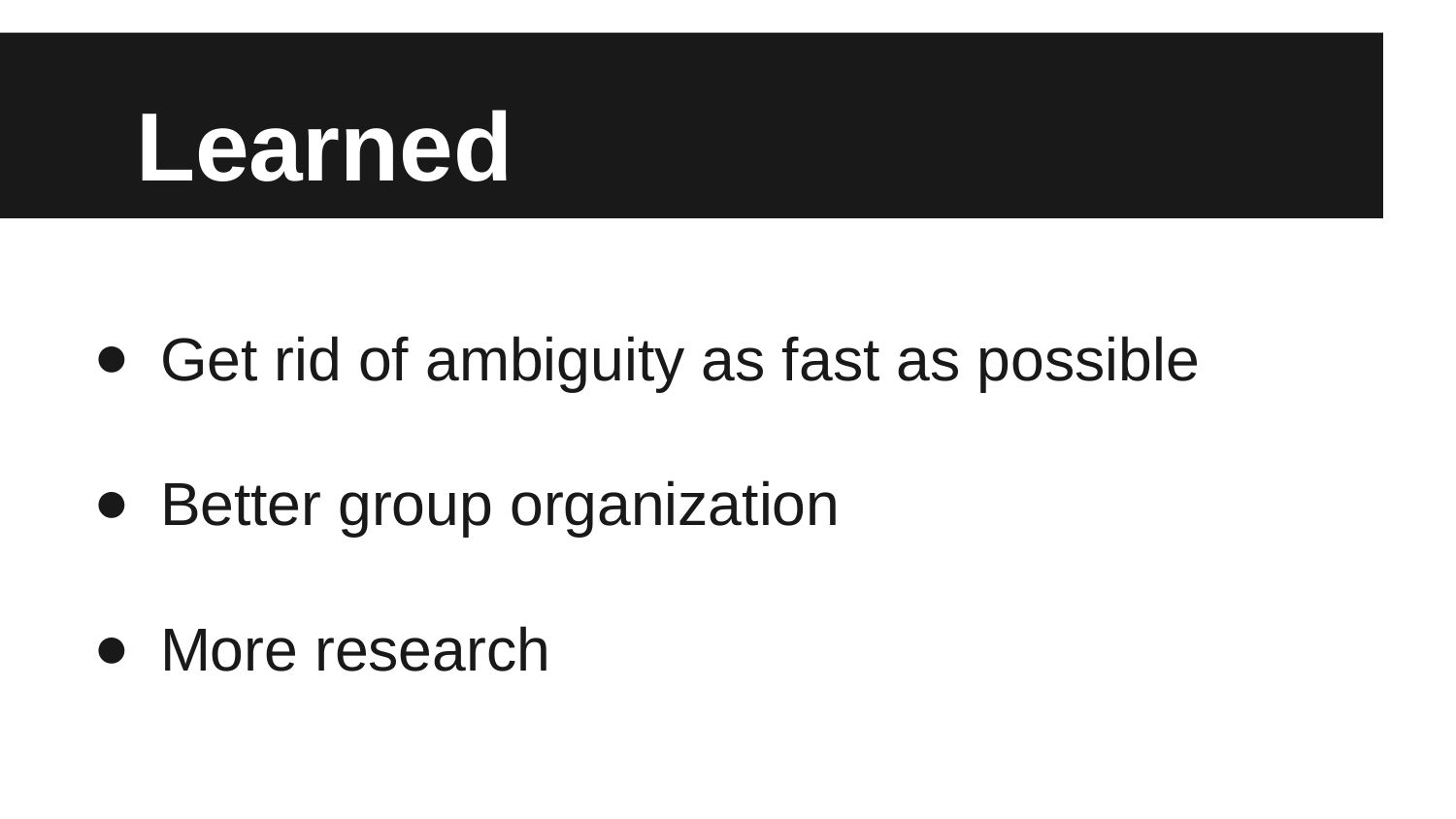

# Learned
Get rid of ambiguity as fast as possible
Better group organization
More research